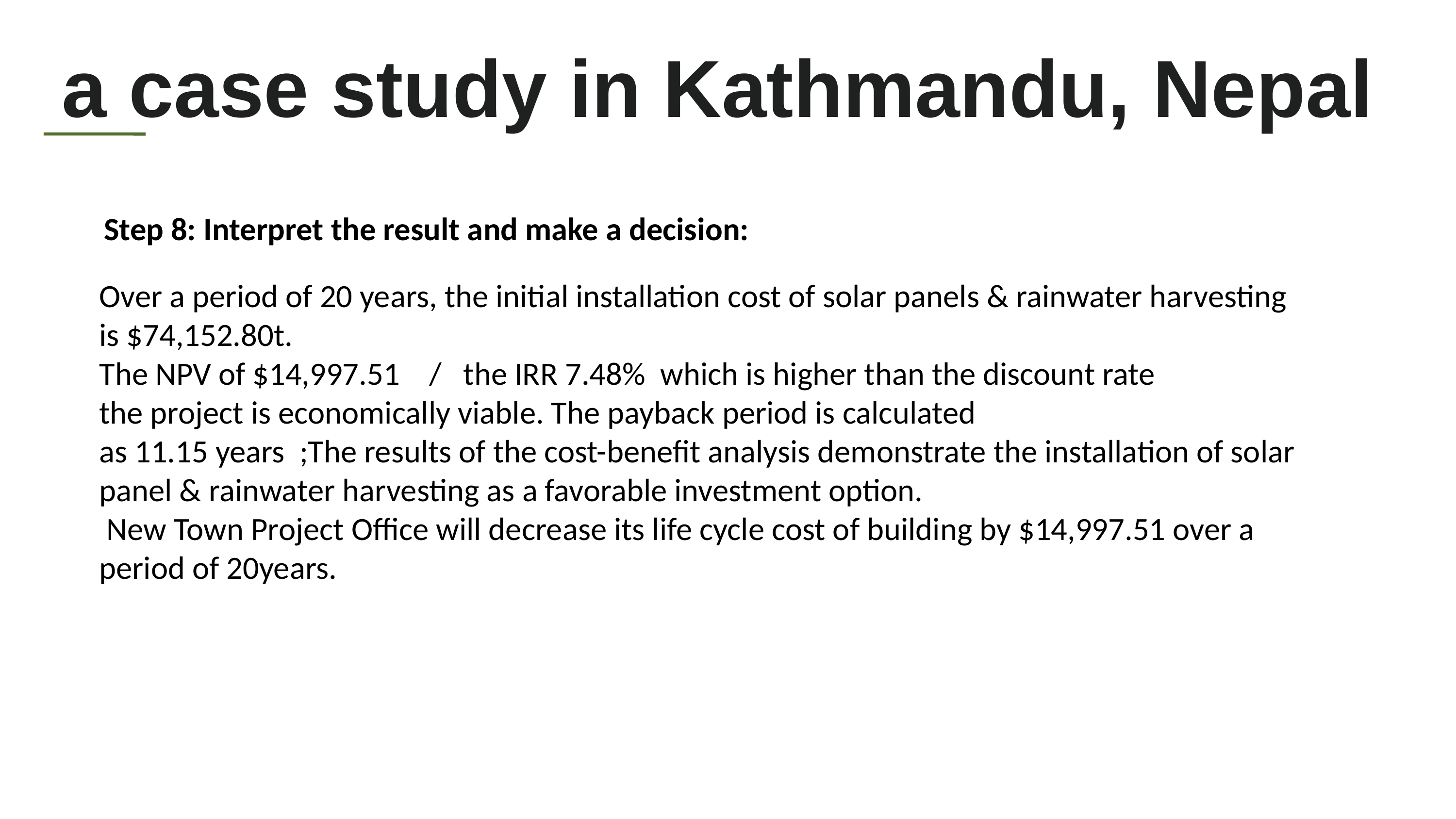

a case study in Kathmandu, Nepal
Home
Service
About Us
Contact

Step 8: Interpret the result and make a decision:

Over a period of 20 years, the initial installation cost of solar panels & rainwater harvesting
is $74,152.80t.
The NPV of $14,997.51    /   the IRR 7.48%  which is higher than the discount rate
the project is economically viable. The payback period is calculated
as 11.15 years  ;The results of the cost-benefit analysis demonstrate the installation of solar panel & rainwater harvesting as a favorable investment option.
 New Town Project Office will decrease its life cycle cost of building by $14,997.51 over a period of 20years.